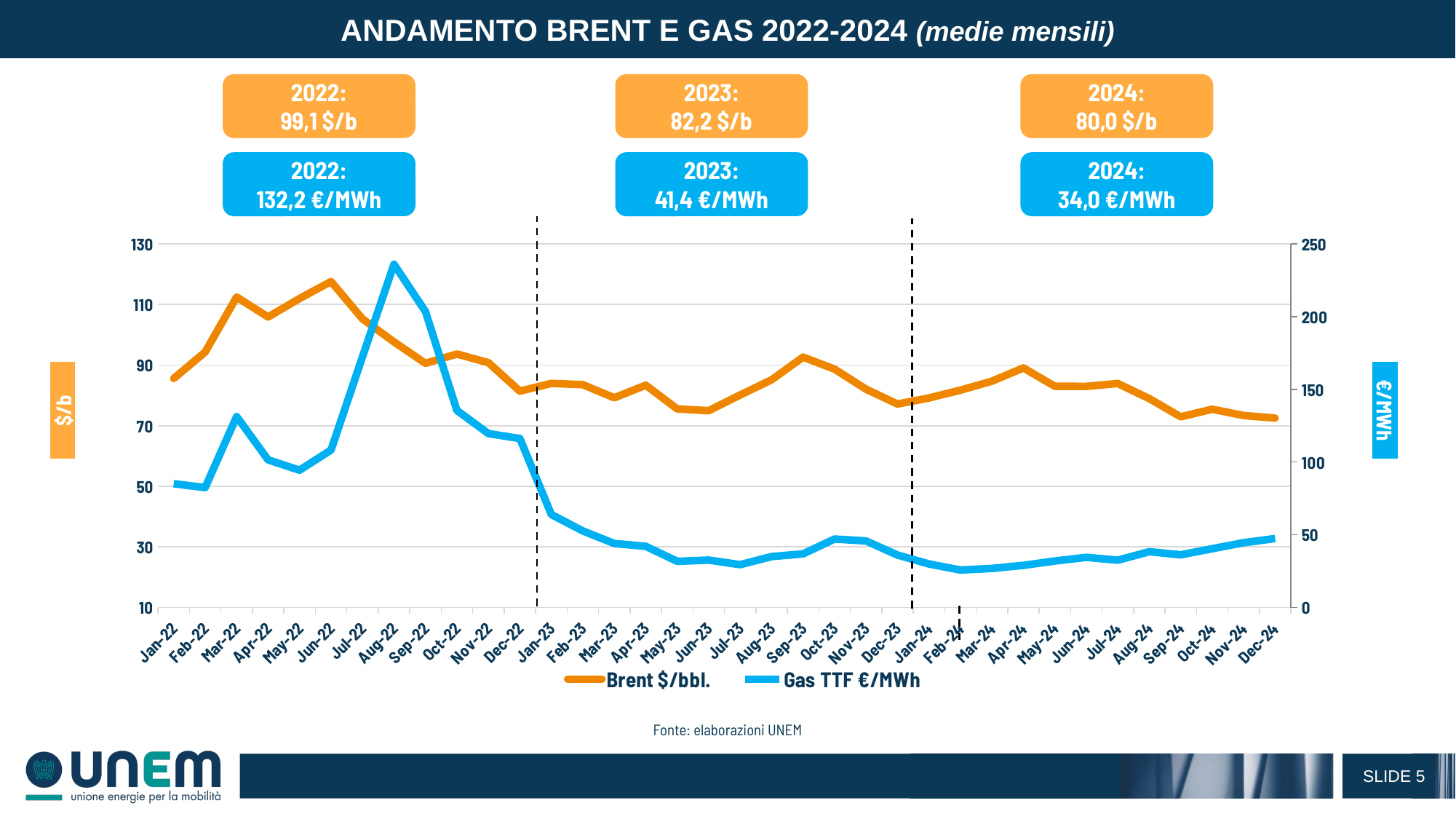

ANDAMENTO BRENT E GAS 2022-2024 (medie mensili)
2022:
99,1 $/b
2023:
82,2 $/b
2024:
80,0 $/b
2022:
132,2 €/MWh
2023:
41,4 €/MWh
2024:
34,0 €/MWh

### Chart

| Category | Brent $/bbl. | Gas TTF €/MWh |
|---|---|---|
| 44562 | 85.56904761904764 | 85.092 |
| 44593 | 94.29349999999998 | 82.4 |
| 44621 | 112.44478260869565 | 131.27304347826086 |
| 44652 | 105.8635 | 101.51950000000002 |
| 44682 | 111.94636363636363 | 94.38 |
| 44713 | 117.56363636363636 | 108.28813636363638 |
| 44743 | 105.24666666666668 | 172.41569999999996 |
| 44774 | 97.64130434782606 | 235.95526086956525 |
| 44805 | 90.58045454545454 | 203.49836363636368 |
| 44835 | 93.63142857142859 | 135.47914285714288 |
| 44866 | 90.80454545454546 | 119.57 |
| 44896 | 81.39666666666668 | 116.17380952380952 |
| 44927 | 83.95666666666668 | 63.916272727272734 |
| 44958 | 83.5385 | 52.64737 |
| 44986 | 79.20434782608697 | 43.992043478260875 |
| 45017 | 83.35421052631578 | 42.07 |
| 45047 | 75.52090909090909 | 31.752265217391304 |
| 45078 | 74.96318181818182 | 32.58 |
| 45108 | 80.12380952380953 | 29.450714285714287 |
| 45139 | 85.13782608695652 | 35.0 |
| 45170 | 92.6247619047619 | 36.87538095238096 |
| 45200 | 88.65818181818184 | 47.07 |
| 45231 | 82.05318181818181 | 45.74718181818183 |
| 45261 | 77.13578947368421 | 36.063526315789474 |
| 45292 | 79.14090909090909 | 29.91 |
| 45323 | 81.71761904761904 | 25.763285714285715 |
| 45352 | 84.68449999999999 | 26.8457 |
| 45383 | 89.05272727272728 | 28.96166666666667 |
| 45413 | 82.99521739130434 | 31.955130434782607 |
| 45444 | 82.97150000000002 | 34.46784999999999 |
| 45474 | 83.92434782608696 | 32.554478260869566 |
| 45505 | 78.92545454545456 | 38.34704545454545 |
| 45536 | 72.92571428571429 | 36.201523809523806 |
| 45566 | 75.4408695652174 | 40.423434782608695 |
| 45597 | 73.35166666666667 | 44.56 |
| 45627 | 72.5 | 47.4 |
$/b
€/MWh
Fonte: elaborazioni UNEM
SLIDE 5